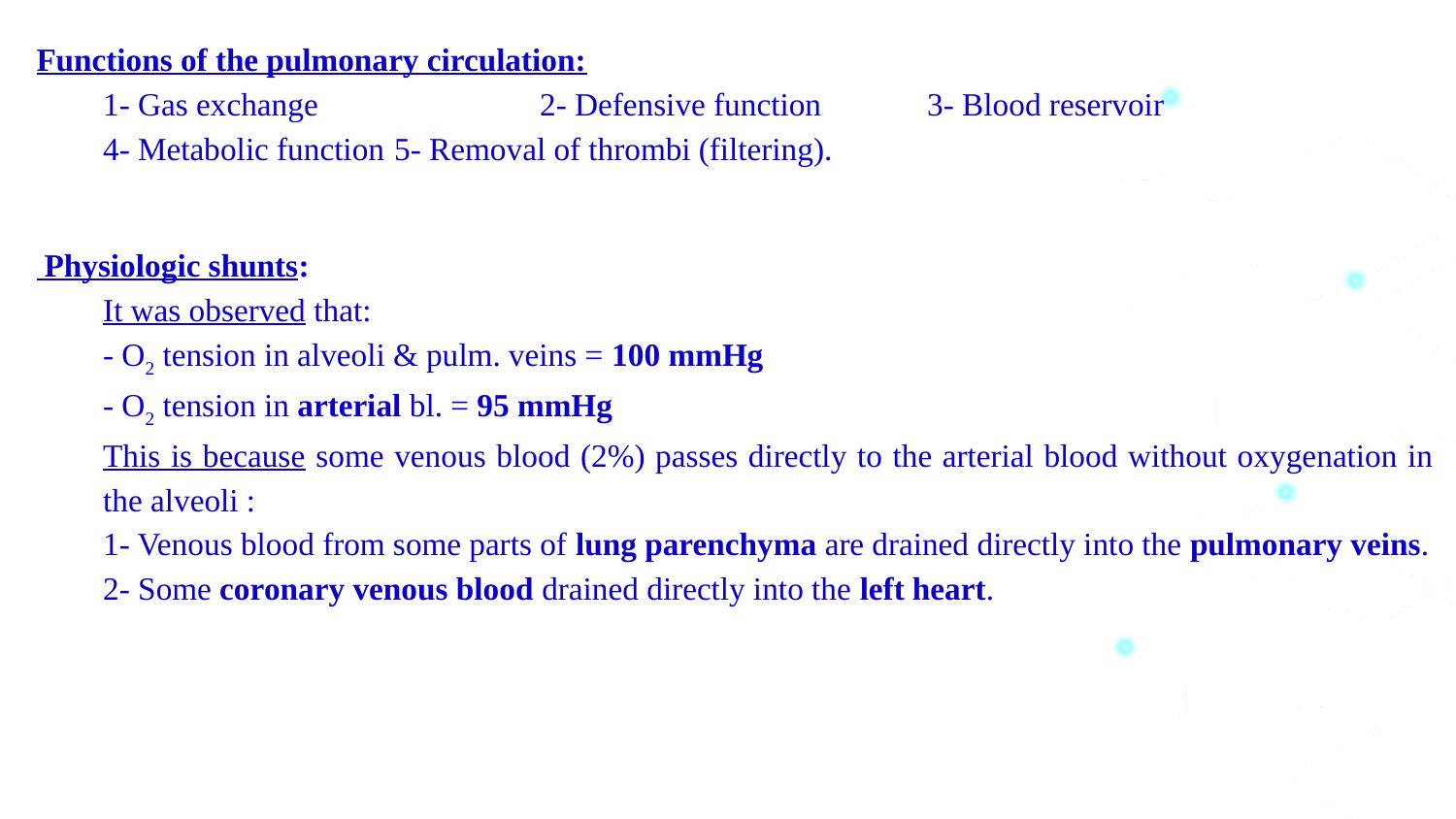

Functions of the pulmonary circulation:
1- Gas exchange		2- Defensive function	            3- Blood reservoir
4- Metabolic function	5- Removal of thrombi (filtering).

 Physiologic shunts:
It was observed that:
- O2 tension in alveoli & pulm. veins = 100 mmHg
- O2 tension in arterial bl. = 95 mmHg
This is because some venous blood (2%) passes directly to the arterial blood without oxygenation in the alveoli :
1- Venous blood from some parts of lung parenchyma are drained directly into the pulmonary veins.
2- Some coronary venous blood drained directly into the left heart.

7